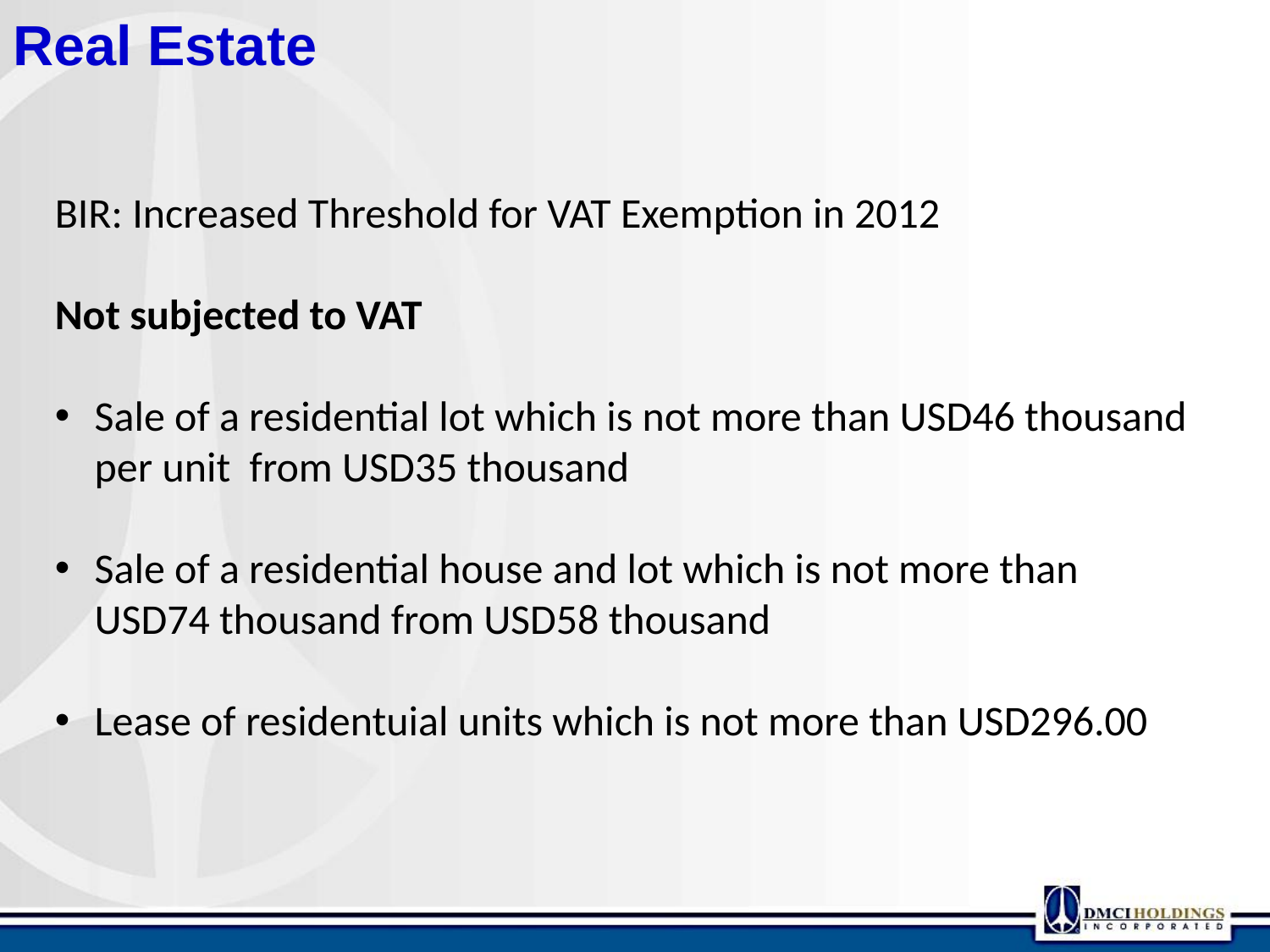

Real Estate
BIR: Increased Threshold for VAT Exemption in 2012

Not subjected to VAT

Sale of a residential lot which is not more than USD46 thousand per unit  from USD35 thousand

Sale of a residential house and lot which is not more than USD74 thousand from USD58 thousand

Lease of residentuial units which is not more than USD296.00